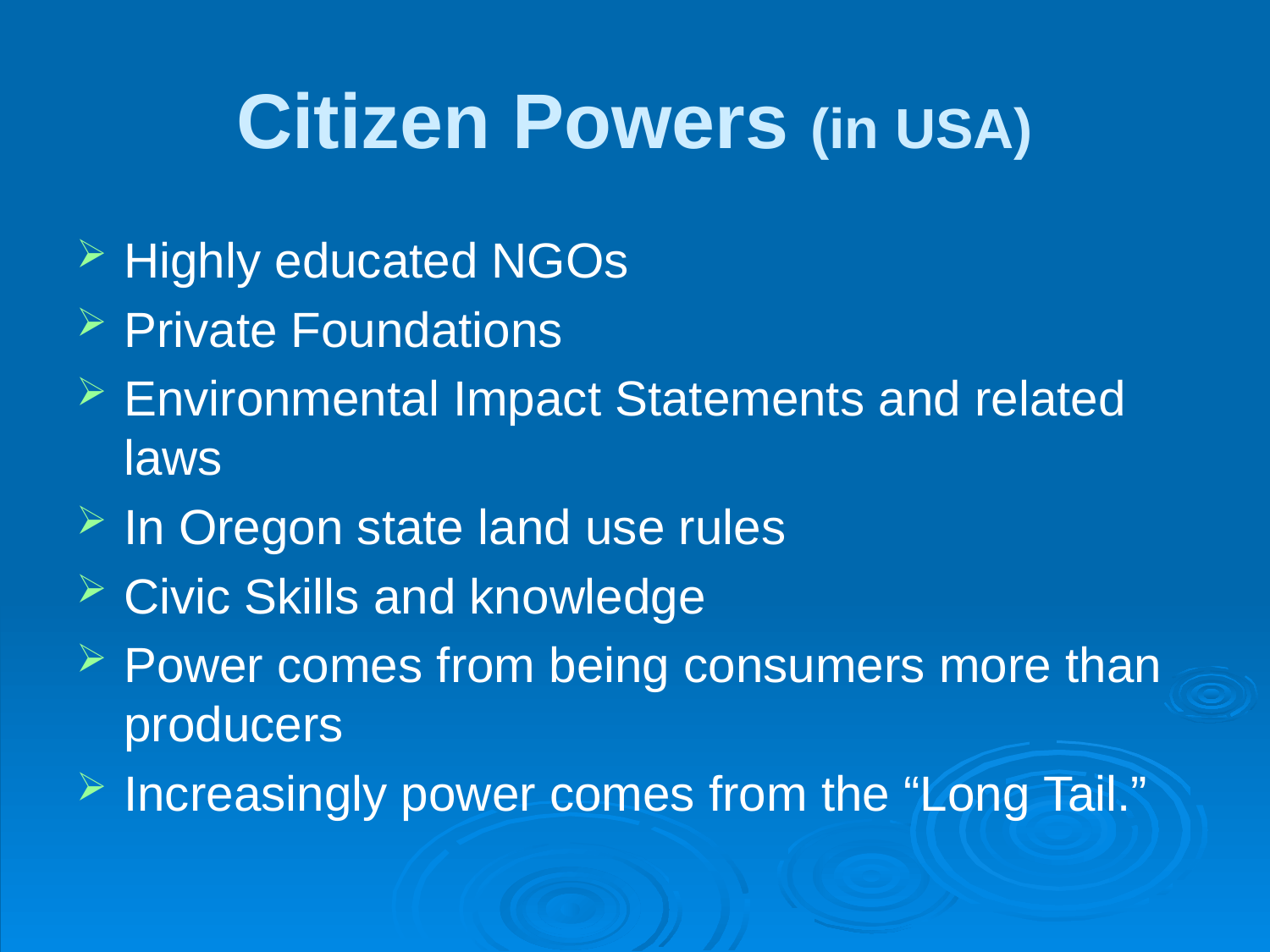

# Citizen Powers (in USA)
Highly educated NGOs
Private Foundations
Environmental Impact Statements and related laws
In Oregon state land use rules
Civic Skills and knowledge
Power comes from being consumers more than producers
Increasingly power comes from the “Long Tail.”